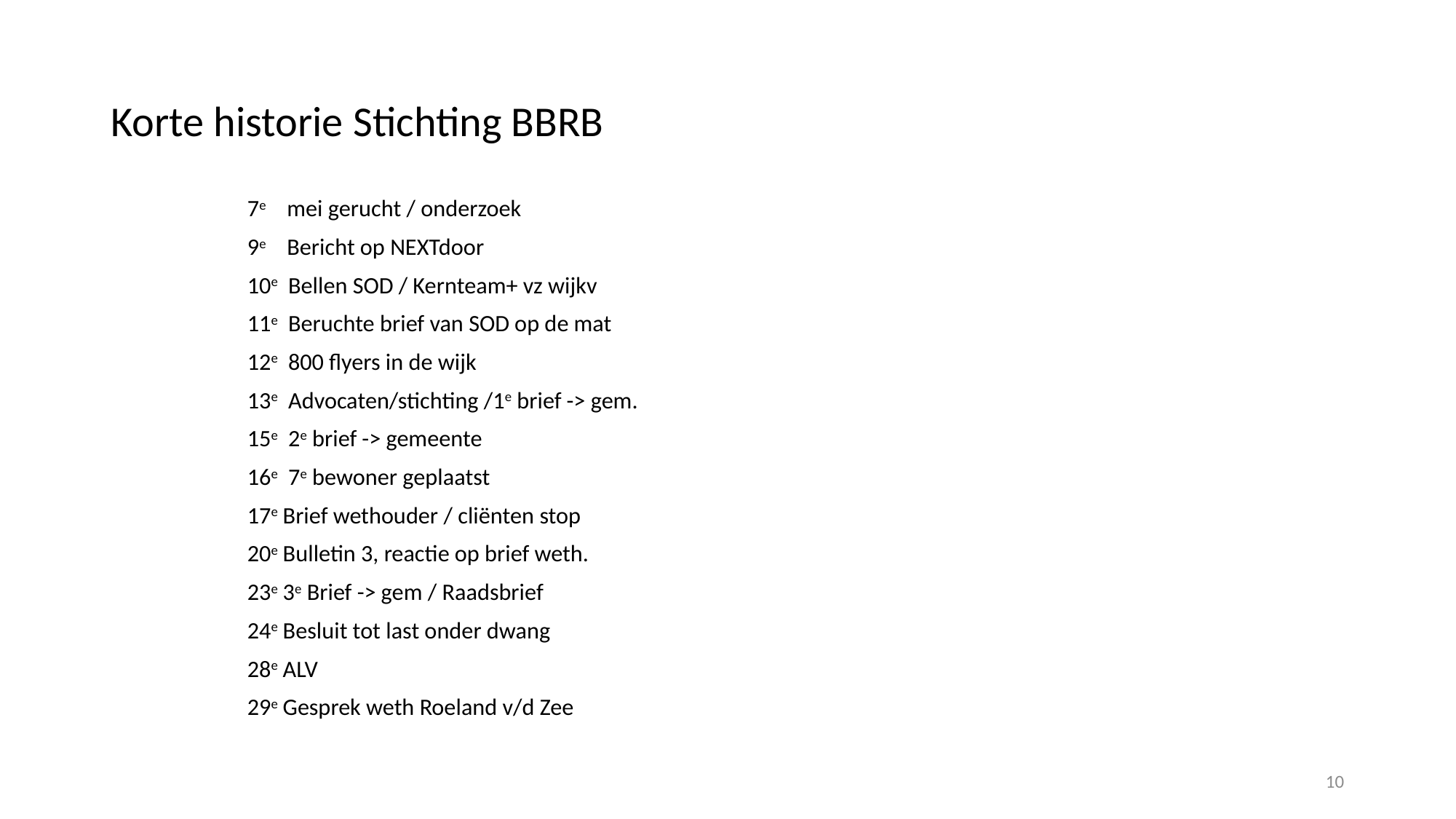

# Korte historie Stichting BBRB
7e    mei gerucht / onderzoek
9e    Bericht op NEXTdoor
10e  Bellen SOD / Kernteam+ vz wijkv
11e  Beruchte brief van SOD op de mat
12e  800 flyers in de wijk
13e  Advocaten/stichting /1e brief -> gem.
15e  2e brief -> gemeente
16e  7e bewoner geplaatst
17e Brief wethouder / cliënten stop
20e Bulletin 3, reactie op brief weth.
23e 3e Brief -> gem / Raadsbrief
24e Besluit tot last onder dwang
28e ALV
29e Gesprek weth Roeland v/d Zee

10